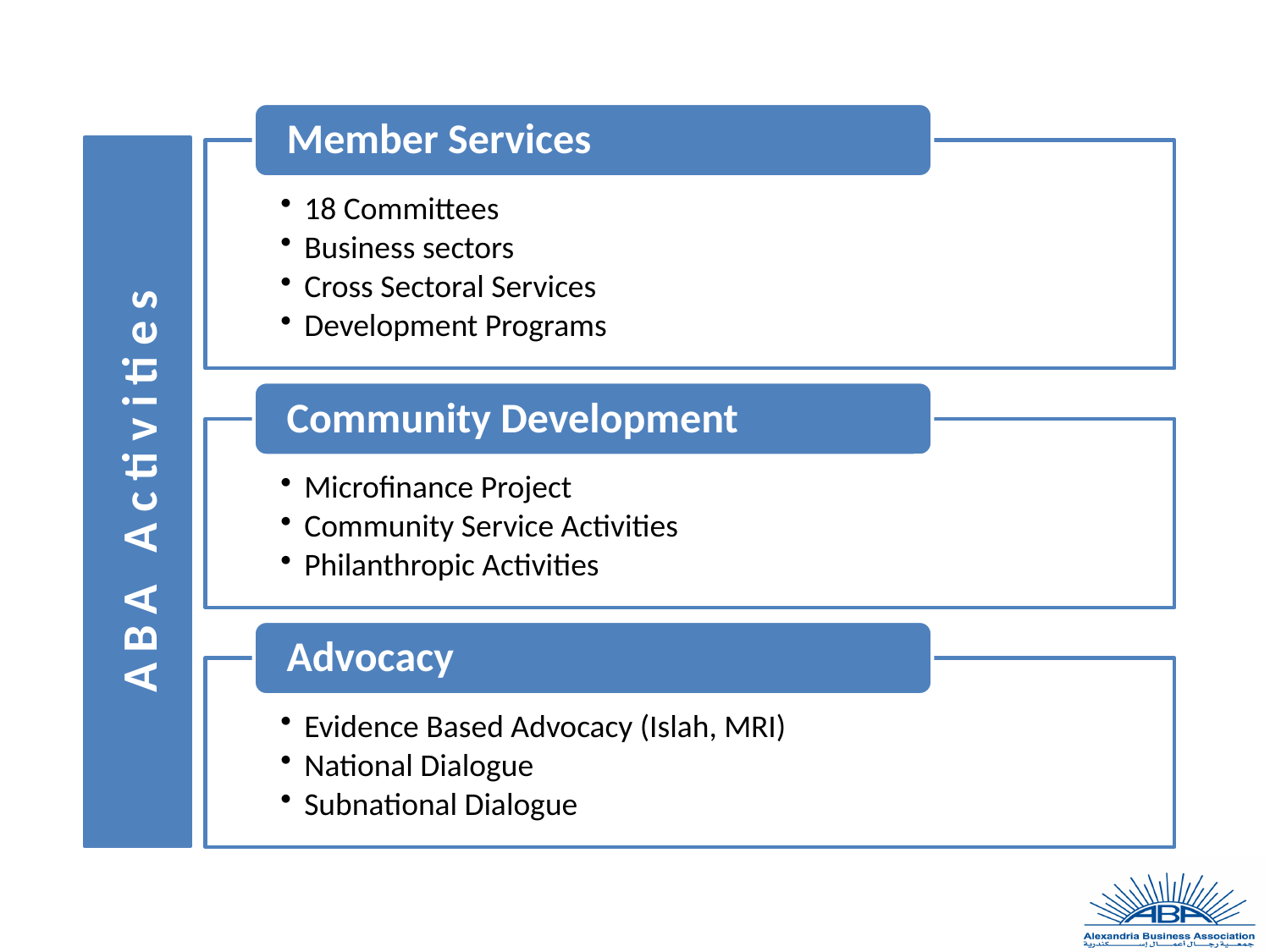

18 Committees
Business sectors
Cross Sectoral Services
Development Programs
Member Services
Microfinance Project
Community Service Activities
Philanthropic Activities
Community Development
Evidence Based Advocacy (Islah, MRI)
National Dialogue
Subnational Dialogue
Advocacy
ABA Activities